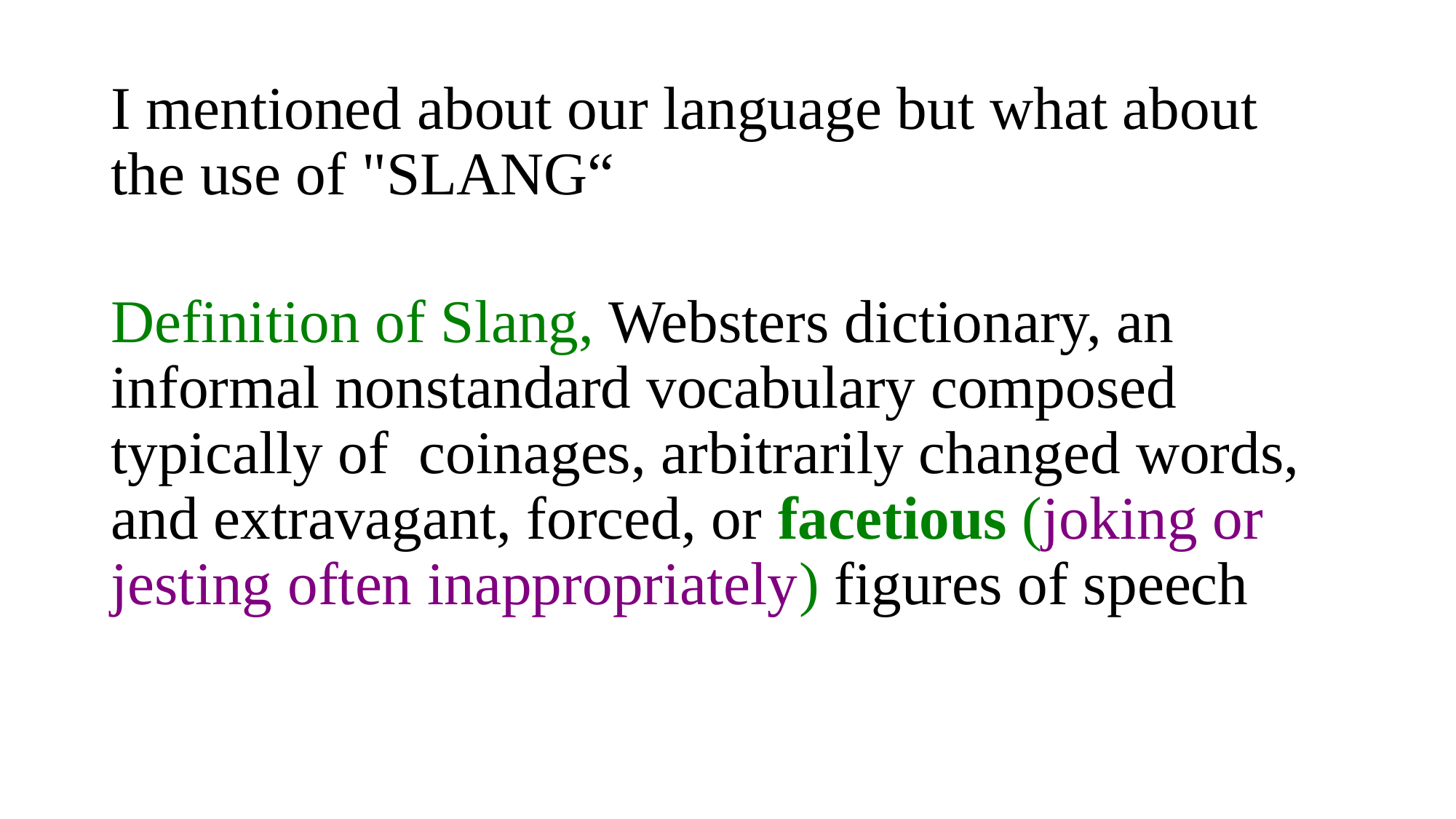

I mentioned about our language but what about the use of "SLANG“

Definition of Slang, Websters dictionary, an informal nonstandard vocabulary composed typically of  coinages, arbitrarily changed words, and extravagant, forced, or facetious (joking or jesting often inappropriately) figures of speech